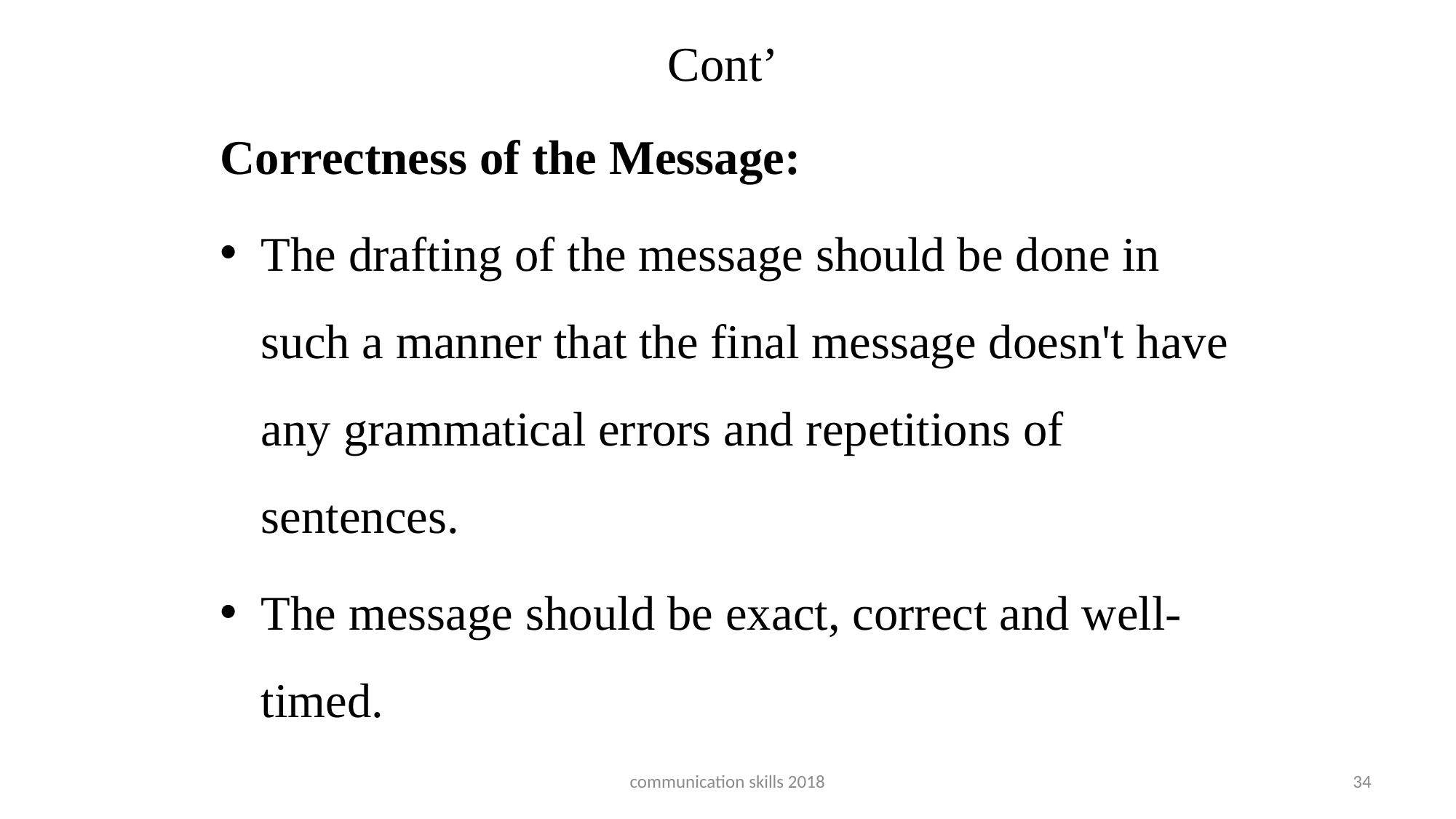

# Cont’
Correctness of the Message:
The drafting of the message should be done in such a manner that the final message doesn't have any grammatical errors and repetitions of sentences.
The message should be exact, correct and well-timed.

communication skills 2018
34